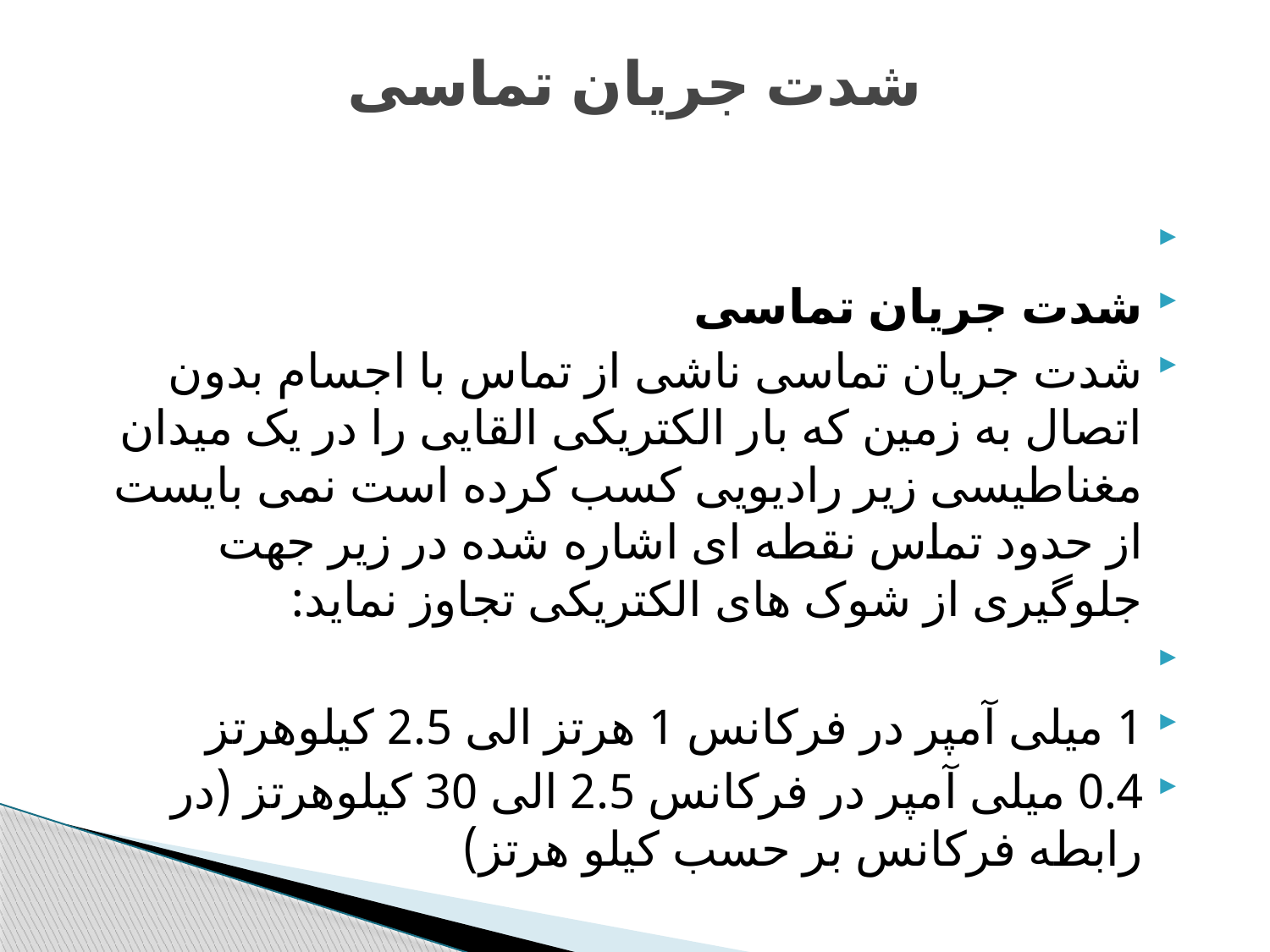

# شدت جریان تماسی

شدت جریان تماسی
شدت جریان تماسی ناشی از تماس با اجسام بدون اتصال به زمین که بار الکتریکی القایی را در یک میدان مغناطیسی زیر رادیویی کسب کرده است نمی بایست از حدود تماس نقطه ای اشاره شده در زیر جهت جلوگیری از شوک های الکتریکی تجاوز نماید:

1 میلی آمپر در فرکانس 1 هرتز الی 2.5 کیلوهرتز
0.4 میلی آمپر در فرکانس 2.5 الی 30 کیلوهرتز (در رابطه فرکانس بر حسب کیلو هرتز)